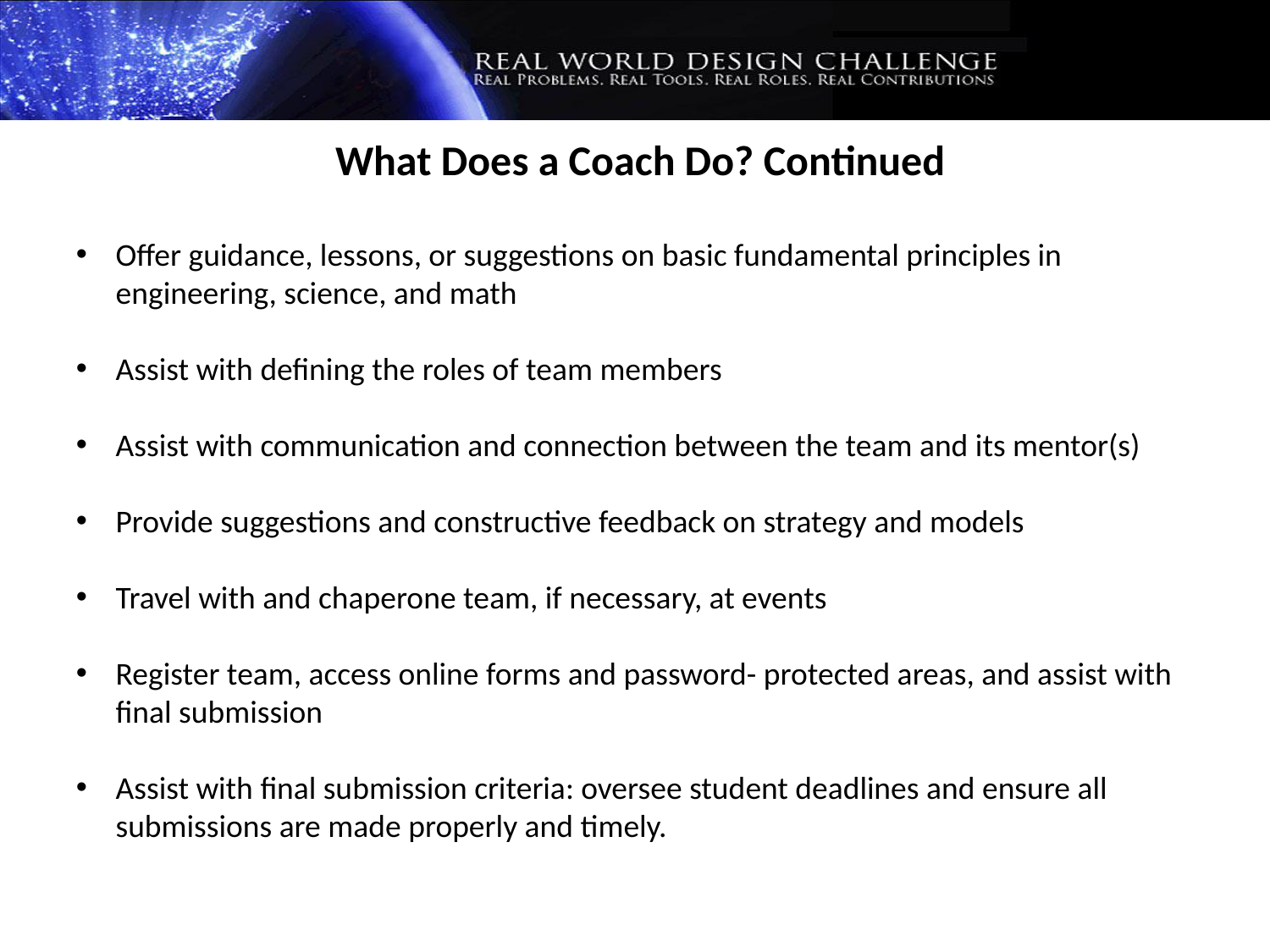

What Does a Coach Do? Continued

Offer guidance, lessons, or suggestions on basic fundamental principles in engineering, science, and math

Assist with defining the roles of team members

Assist with communication and connection between the team and its mentor(s)

Provide suggestions and constructive feedback on strategy and models

Travel with and chaperone team, if necessary, at events

Register team, access online forms and password- protected areas, and assist with final submission

Assist with final submission criteria: oversee student deadlines and ensure all submissions are made properly and timely.